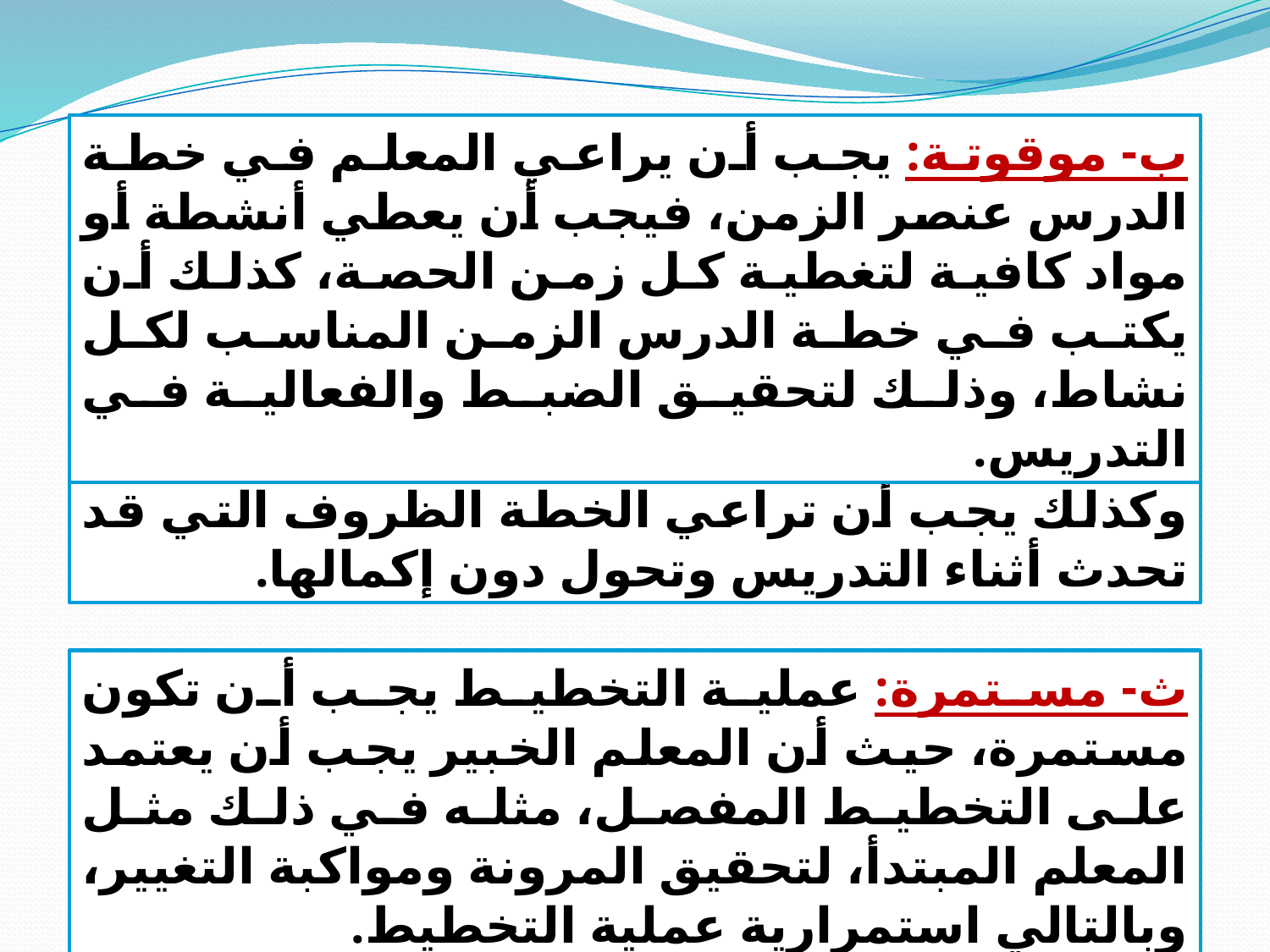

ب- موقوتة: يجب أن يراعي المعلم في خطة الدرس عنصر الزمن، فيجب أن يعطي أنشطة أو مواد كافية لتغطية كل زمن الحصة، كذلك أن يكتب في خطة الدرس الزمن المناسب لكل نشاط، وذلك لتحقيق الضبط والفعالية في التدريس.
ت- مرنة: يجب أن تتسم خطة الدرس بالمرونة، وكذلك يجب أن تراعي الخطة الظروف التي قد تحدث أثناء التدريس وتحول دون إكمالها.
ث- مستمرة: عملية التخطيط يجب أن تكون مستمرة، حيث أن المعلم الخبير يجب أن يعتمد على التخطيط المفصل، مثله في ذلك مثل المعلم المبتدأ، لتحقيق المرونة ومواكبة التغيير، وبالتالي استمرارية عملية التخطيط.